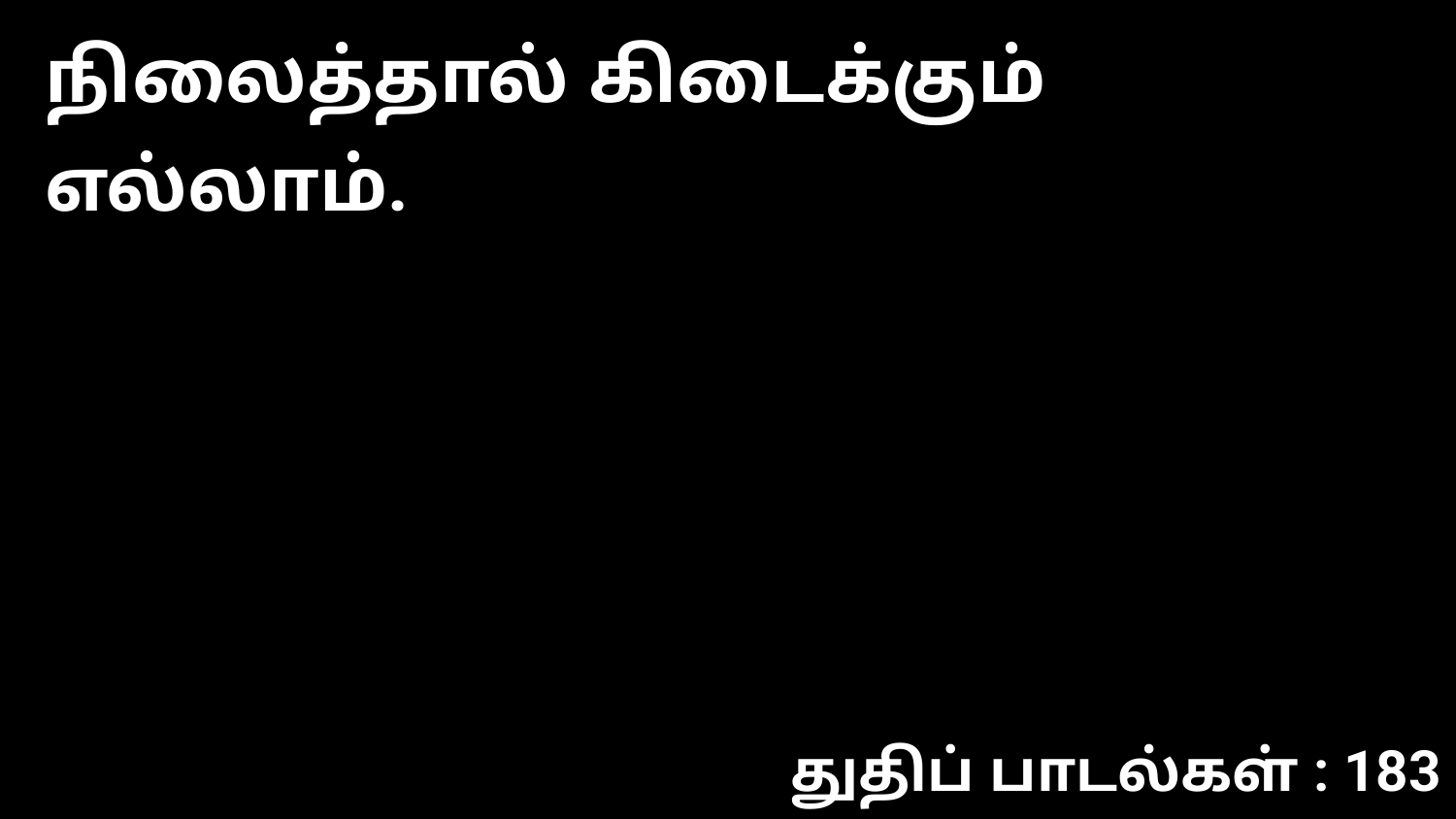

நிலைத்தால் கிடைக்கும் எல்லாம்.
துதிப் பாடல்கள் : 183